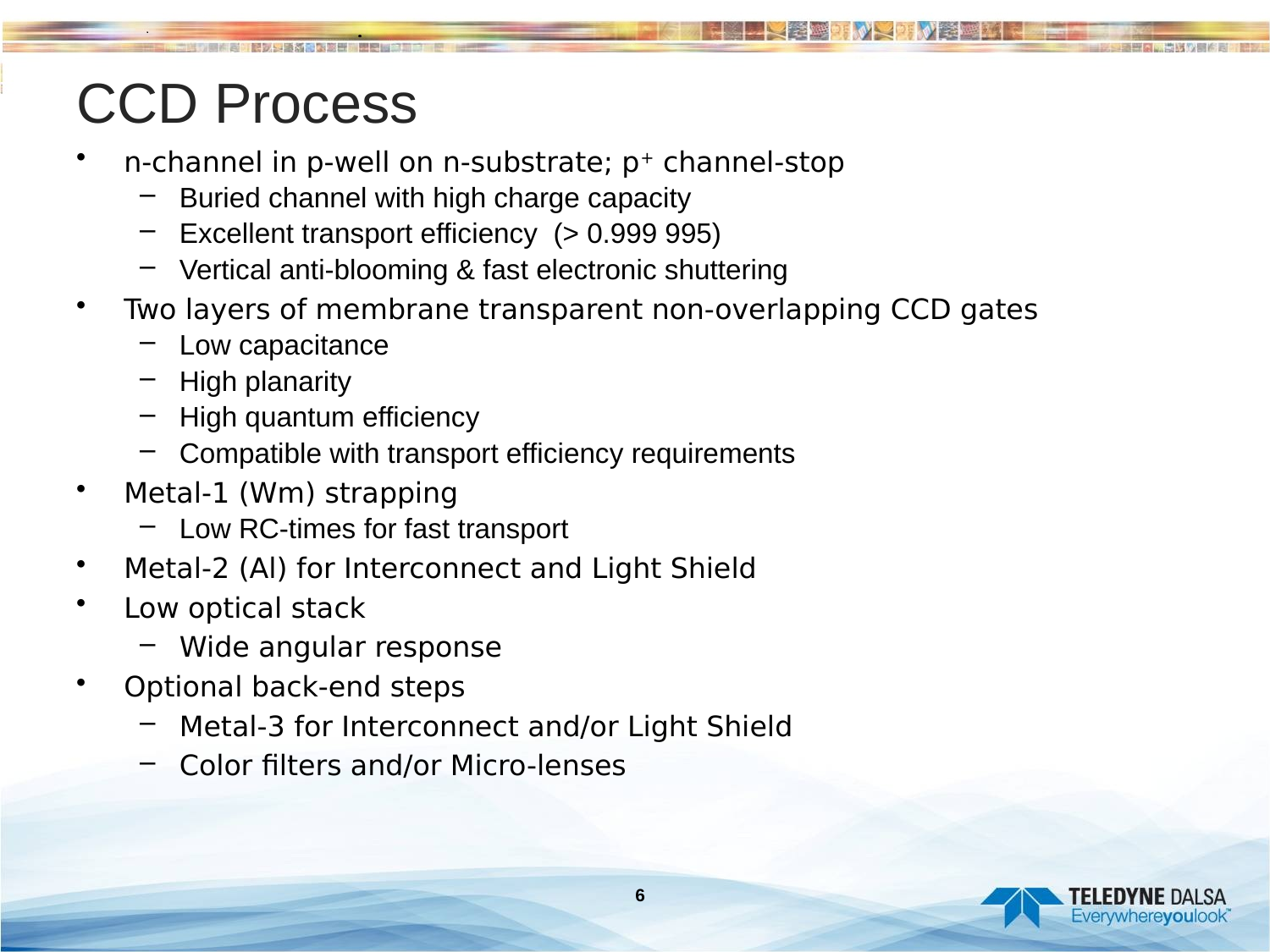

# CCD Process
n-channel in p-well on n-substrate; p+ channel-stop
Buried channel with high charge capacity
Excellent transport efficiency  (> 0.999 995)
Vertical anti-blooming & fast electronic shuttering
Two layers of membrane transparent non-overlapping CCD gates
Low capacitance
High planarity
High quantum efficiency
Compatible with transport efficiency requirements
Metal-1 (Wm) strapping
Low RC-times for fast transport
Metal-2 (Al) for Interconnect and Light Shield
Low optical stack
Wide angular response
Optional back-end steps
Metal-3 for Interconnect and/or Light Shield
Color filters and/or Micro-lenses